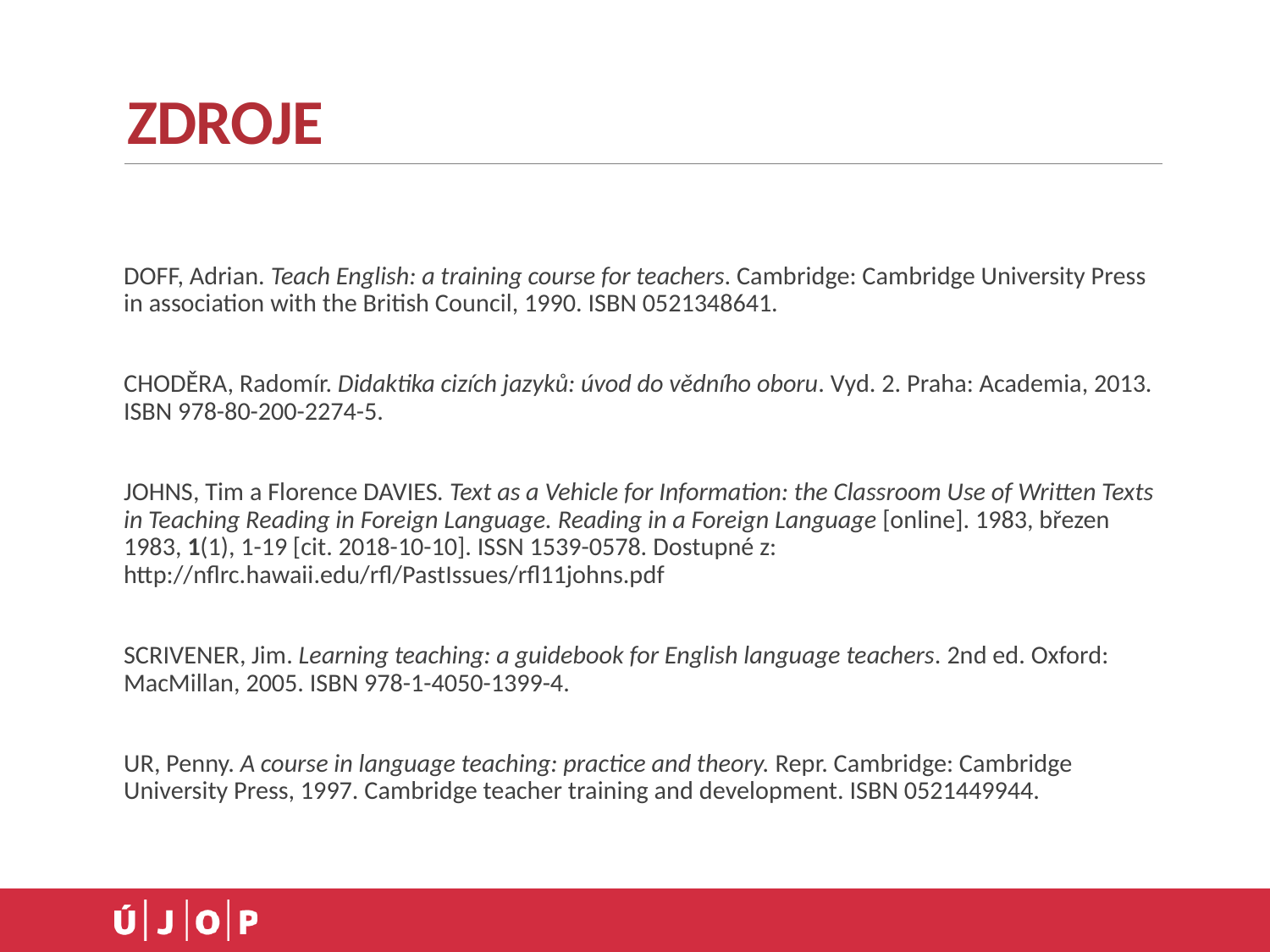

# ZDROJE
DOFF, Adrian. Teach English: a training course for teachers. Cambridge: Cambridge University Press in association with the British Council, 1990. ISBN 0521348641.

CHODĚRA, Radomír. Didaktika cizích jazyků: úvod do vědního oboru. Vyd. 2. Praha: Academia, 2013. ISBN 978-80-200-2274-5.

JOHNS, Tim a Florence DAVIES. Text as a Vehicle for Information: the Classroom Use of Written Texts in Teaching Reading in Foreign Language. Reading in a Foreign Language [online]. 1983, březen 1983, 1(1), 1-19 [cit. 2018-10-10]. ISSN 1539-0578. Dostupné z: http://nflrc.hawaii.edu/rfl/PastIssues/rfl11johns.pdf

SCRIVENER, Jim. Learning teaching: a guidebook for English language teachers. 2nd ed. Oxford: MacMillan, 2005. ISBN 978-1-4050-1399-4.

UR, Penny. A course in language teaching: practice and theory. Repr. Cambridge: Cambridge University Press, 1997. Cambridge teacher training and development. ISBN 0521449944.